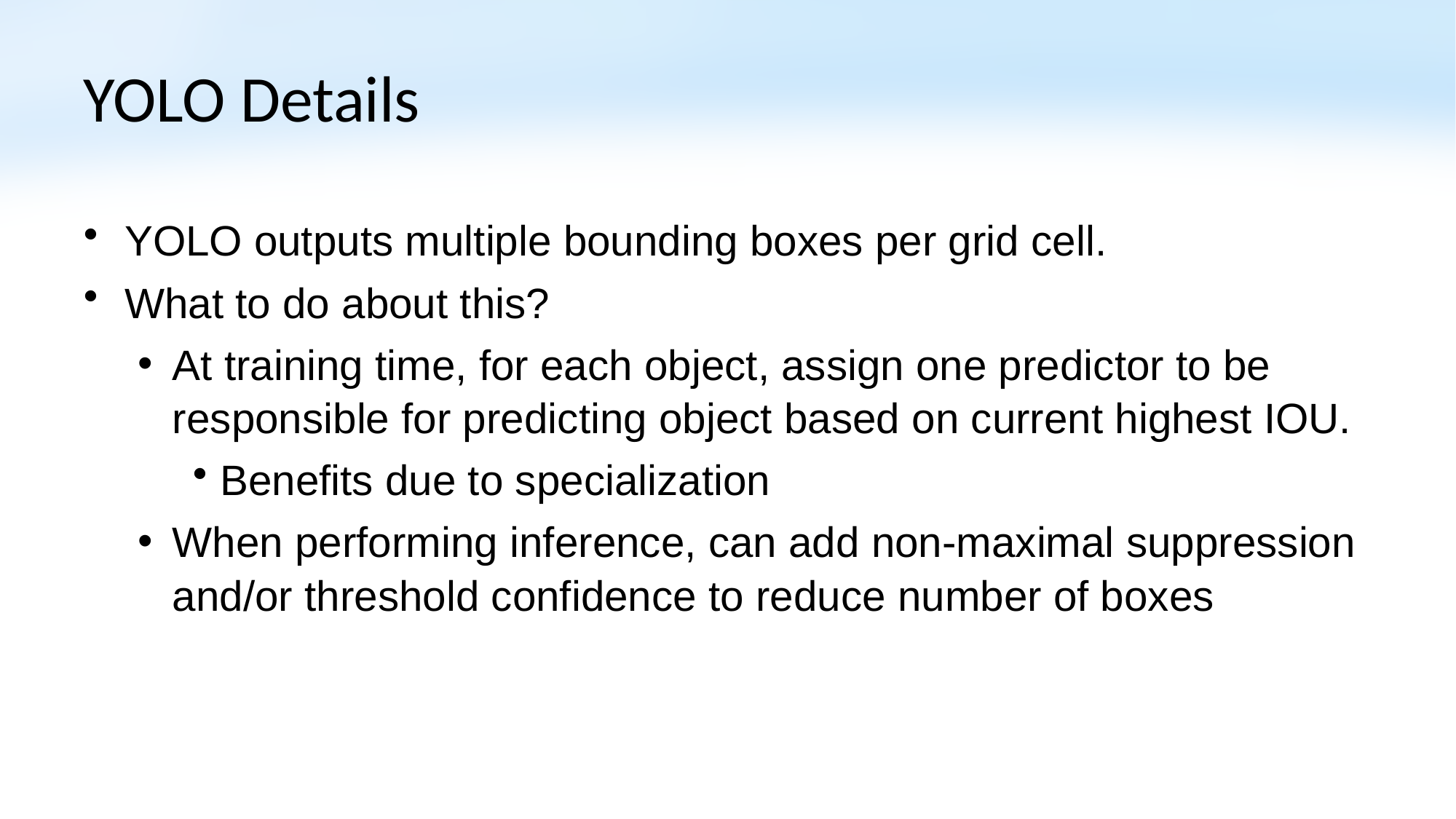

# YOLO Details
YOLO outputs multiple bounding boxes per grid cell.
What to do about this?
At training time, for each object, assign one predictor to be responsible for predicting object based on current highest IOU.
Benefits due to specialization
When performing inference, can add non-maximal suppression and/or threshold confidence to reduce number of boxes